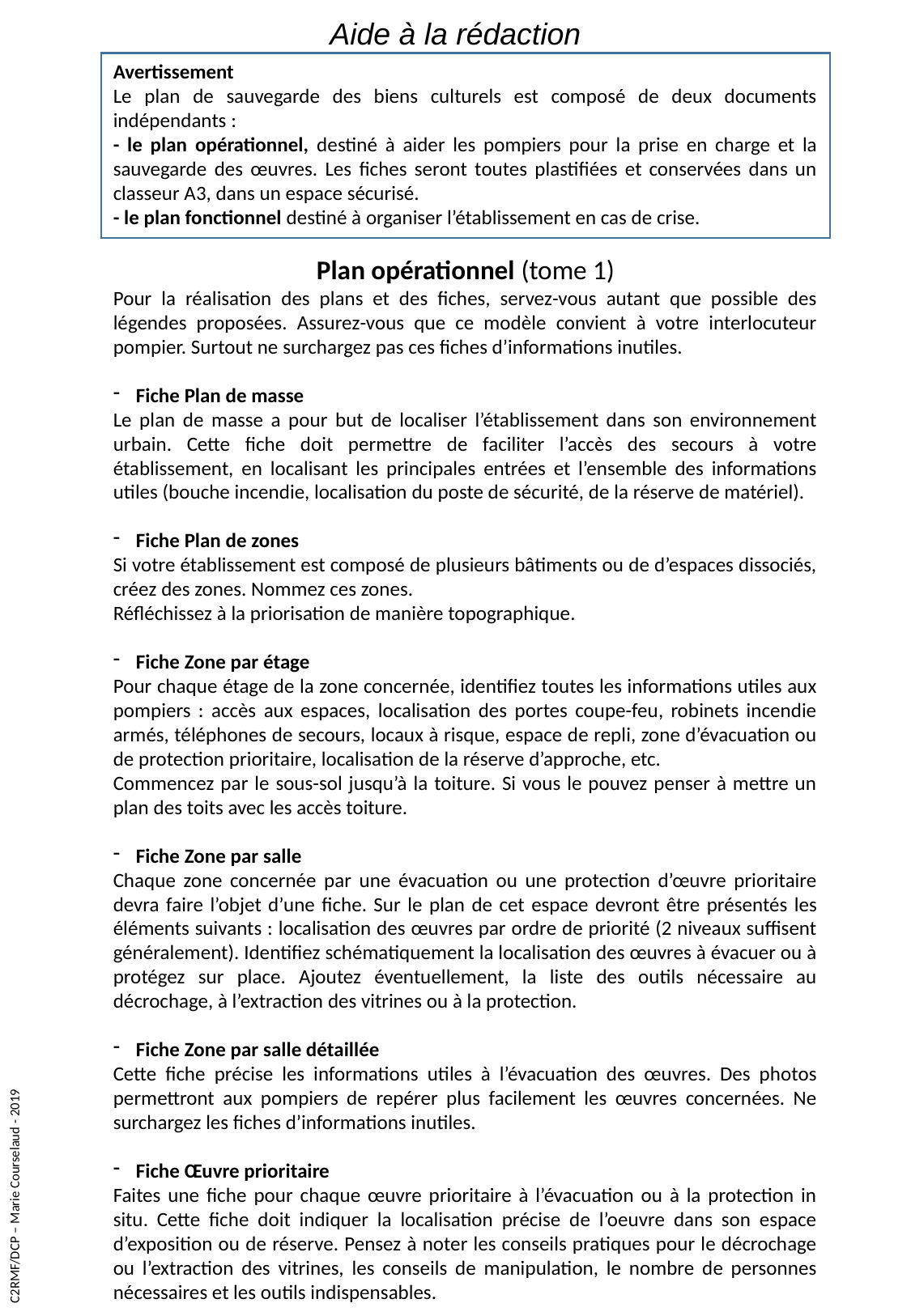

Aide à la rédaction

Avertissement
Le plan de sauvegarde des biens culturels est composé de deux documents indépendants :
- le plan opérationnel, destiné à aider les pompiers pour la prise en charge et la sauvegarde des œuvres. Les fiches seront toutes plastifiées et conservées dans un classeur A3, dans un espace sécurisé.
- le plan fonctionnel destiné à organiser l’établissement en cas de crise.

Plan opérationnel (tome 1)
Pour la réalisation des plans et des fiches, servez-vous autant que possible des légendes proposées. Assurez-vous que ce modèle convient à votre interlocuteur pompier. Surtout ne surchargez pas ces fiches d’informations inutiles.

Fiche Plan de masse
Le plan de masse a pour but de localiser l’établissement dans son environnement urbain. Cette fiche doit permettre de faciliter l’accès des secours à votre établissement, en localisant les principales entrées et l’ensemble des informations utiles (bouche incendie, localisation du poste de sécurité, de la réserve de matériel).

Fiche Plan de zones
Si votre établissement est composé de plusieurs bâtiments ou de d’espaces dissociés, créez des zones. Nommez ces zones.
Réfléchissez à la priorisation de manière topographique.

Fiche Zone par étage
Pour chaque étage de la zone concernée, identifiez toutes les informations utiles aux pompiers : accès aux espaces, localisation des portes coupe-feu, robinets incendie armés, téléphones de secours, locaux à risque, espace de repli, zone d’évacuation ou de protection prioritaire, localisation de la réserve d’approche, etc.
Commencez par le sous-sol jusqu’à la toiture. Si vous le pouvez penser à mettre un plan des toits avec les accès toiture.

Fiche Zone par salle
Chaque zone concernée par une évacuation ou une protection d’œuvre prioritaire devra faire l’objet d’une fiche. Sur le plan de cet espace devront être présentés les éléments suivants : localisation des œuvres par ordre de priorité (2 niveaux suffisent généralement). Identifiez schématiquement la localisation des œuvres à évacuer ou à protégez sur place. Ajoutez éventuellement, la liste des outils nécessaire au décrochage, à l’extraction des vitrines ou à la protection.

Fiche Zone par salle détaillée
Cette fiche précise les informations utiles à l’évacuation des œuvres. Des photos permettront aux pompiers de repérer plus facilement les œuvres concernées. Ne surchargez les fiches d’informations inutiles.

Fiche Œuvre prioritaire
Faites une fiche pour chaque œuvre prioritaire à l’évacuation ou à la protection in situ. Cette fiche doit indiquer la localisation précise de l’oeuvre dans son espace d’exposition ou de réserve. Pensez à noter les conseils pratiques pour le décrochage ou l’extraction des vitrines, les conseils de manipulation, le nombre de personnes nécessaires et les outils indispensables.

C2RMF/DCP – Marie Courselaud - 2019